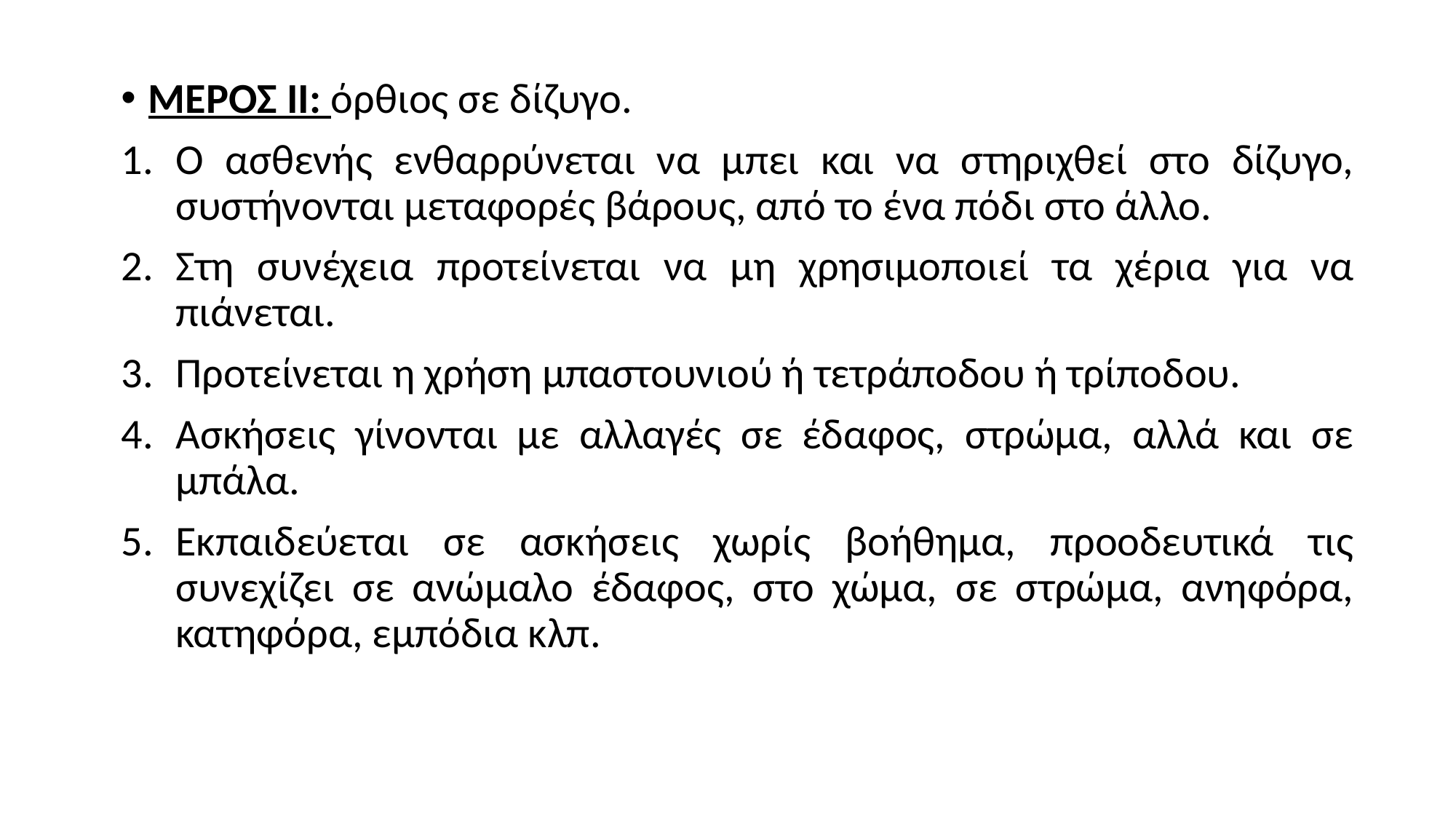

ΜΕΡΟΣ ΙΙ: όρθιος σε δίζυγο.
Ο ασθενής ενθαρρύνεται να μπει και να στηριχθεί στο δίζυγο, συστήνονται μεταφορές βάρους, από το ένα πόδι στο άλλο.
Στη συνέχεια προτείνεται να μη χρησιμοποιεί τα χέρια για να πιάνεται.
Προτείνεται η χρήση μπαστουνιού ή τετράποδου ή τρίποδου.
Ασκήσεις γίνονται με αλλαγές σε έδαφος, στρώμα, αλλά και σε μπάλα.
Εκπαιδεύεται σε ασκήσεις χωρίς βοήθημα, προοδευτικά τις συνεχίζει σε ανώμαλο έδαφος, στο χώμα, σε στρώμα, ανηφόρα, κατηφόρα, εμπόδια κλπ.